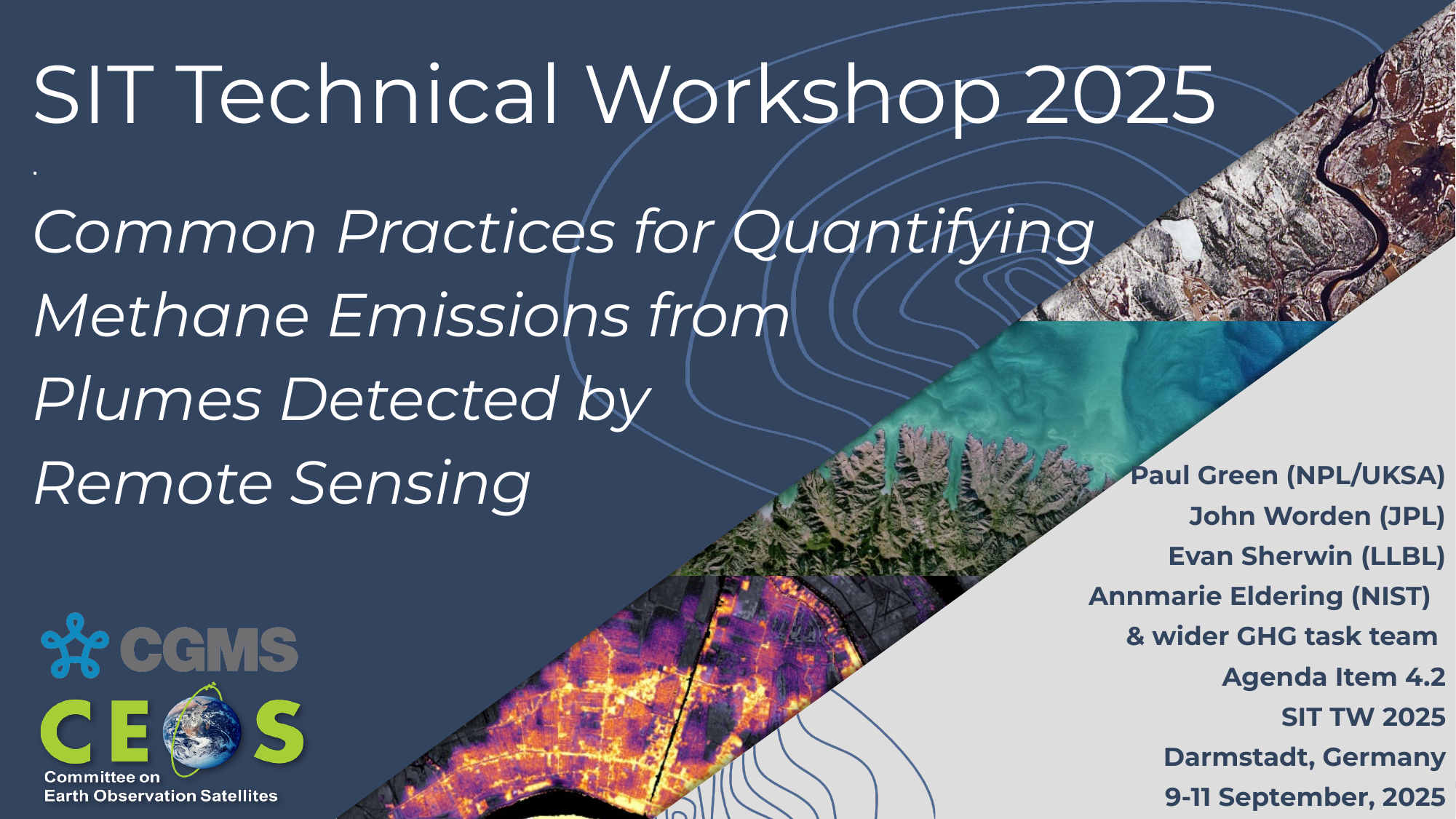

# SIT Technical Workshop 2025 . Common Practices for Quantifying Methane Emissions from Plumes Detected by Remote Sensing

Paul Green (NPL/UKSA)
John Worden (JPL)
Evan Sherwin (LLBL)
 Annmarie Eldering (NIST)
& wider GHG task team
Agenda Item 4.2
SIT TW 2025
Darmstadt, Germany
9-11 September, 2025